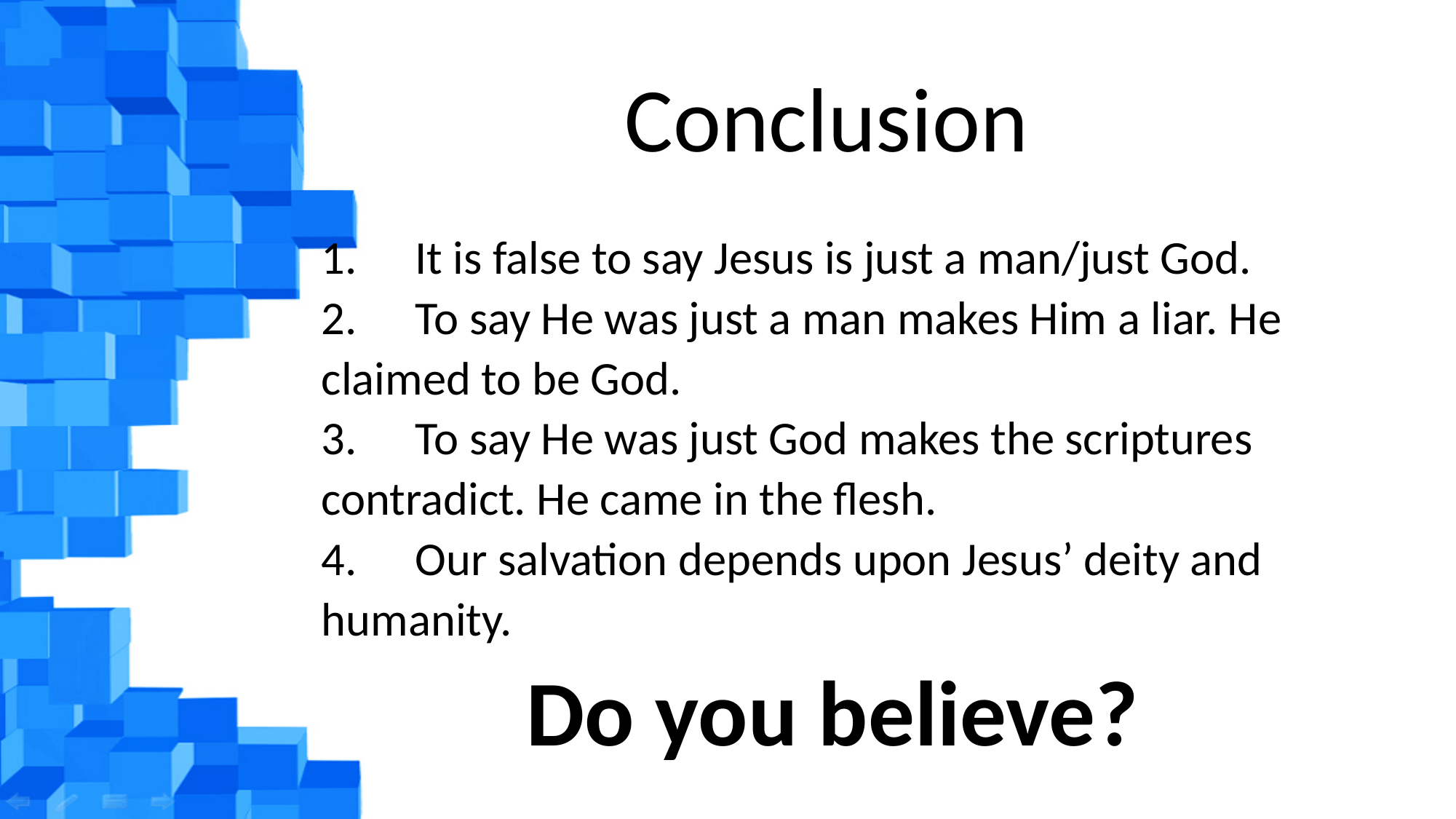

# Conclusion
1.	It is false to say Jesus is just a man/just God.
2.	To say He was just a man makes Him a liar. He claimed to be God.
3.	To say He was just God makes the scriptures contradict. He came in the flesh.
4.	Our salvation depends upon Jesus’ deity and humanity.
Do you believe?